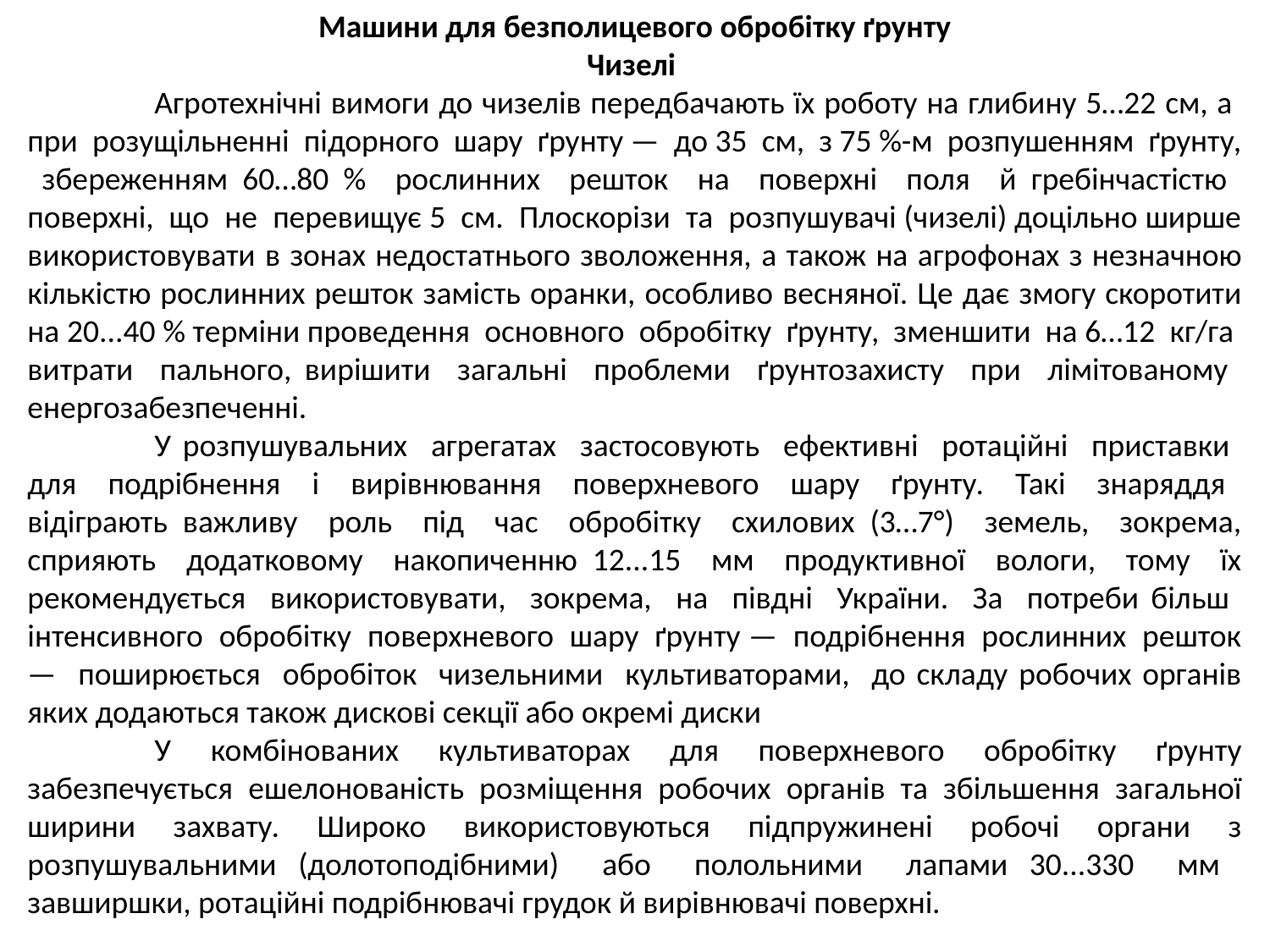

Машини для безполицевого обробітку ґрунту
Чизелі
	Агротехнічні вимоги до чизелів передбачають їх роботу на глибину 5…22 см, а  при  розущільненні  підорного  шару  ґрунту —  до 35  см,  з 75 %-м  розпушенням  ґрунту,  збереженням 60…80 %  рослинних  решток  на  поверхні  поля  й гребінчастістю  поверхні,  що  не  перевищує 5  см.  Плоскорізи  та  розпушувачі (чизелі) доцільно ширше використовувати в зонах недостатнього зволоження, а також на агрофонах з незначною кількістю рослинних решток замість оранки, особливо весняної. Це дає змогу скоротити на 20...40 % терміни проведення  основного  обробітку  ґрунту,  зменшити  на 6…12  кг/га  витрати  пального, вирішити  загальні  проблеми  ґрунтозахисту  при  лімітованому  енергозабезпеченні.
	У розпушувальних  агрегатах  застосовують  ефективні  ротаційні  приставки  для  подрібнення  і  вирівнювання  поверхневого  шару  ґрунту.  Такі  знаряддя  відіграють важливу  роль  під  час  обробітку  схилових (3…7°)  земель,  зокрема, сприяють  додатковому  накопиченню 12...15  мм  продуктивної  вологи,  тому  їх рекомендується  використовувати,  зокрема,  на  півдні  України.  За  потреби більш  інтенсивного  обробітку  поверхневого  шару  ґрунту —  подрібнення  рослинних  решток —  поширюється  обробіток  чизельними  культиваторами,  до складу робочих органів яких додаються також дискові секції або окремі диски
	У комбінованих культиваторах для поверхневого обробітку ґрунту забезпечується ешелонованість розміщення робочих органів та збільшення загальної ширини  захвату.  Широко  використовуються  підпружинені  робочі  органи  з розпушувальними (долотоподібними)  або  полольними  лапами 30...330  мм  завширшки, ротаційні подрібнювачі грудок й вирівнювачі поверхні.